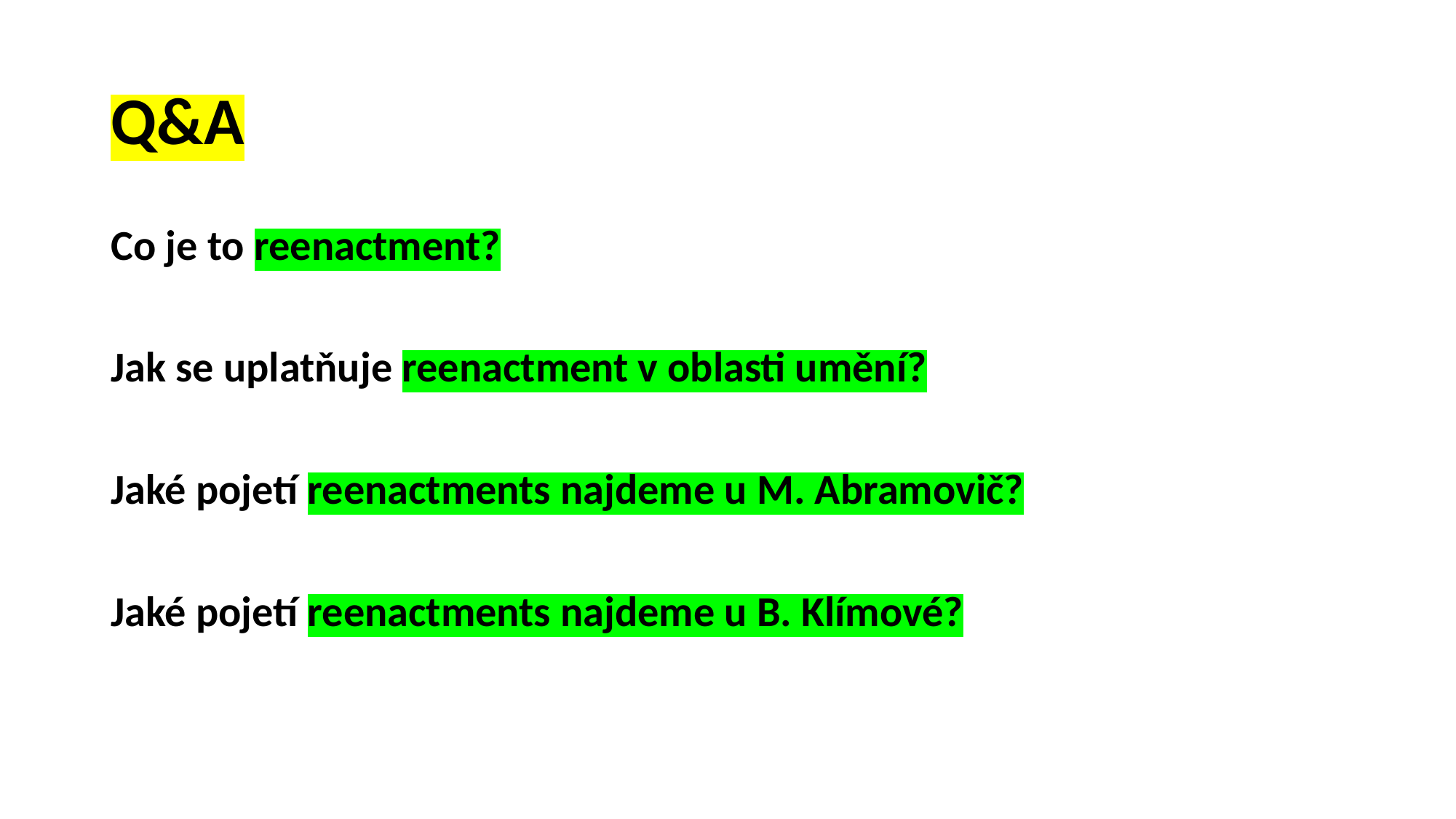

# Q&A
Co je to reenactment?

Jak se uplatňuje reenactment v oblasti umění?

Jaké pojetí reenactments najdeme u M. Abramovič?

Jaké pojetí reenactments najdeme u B. Klímové?